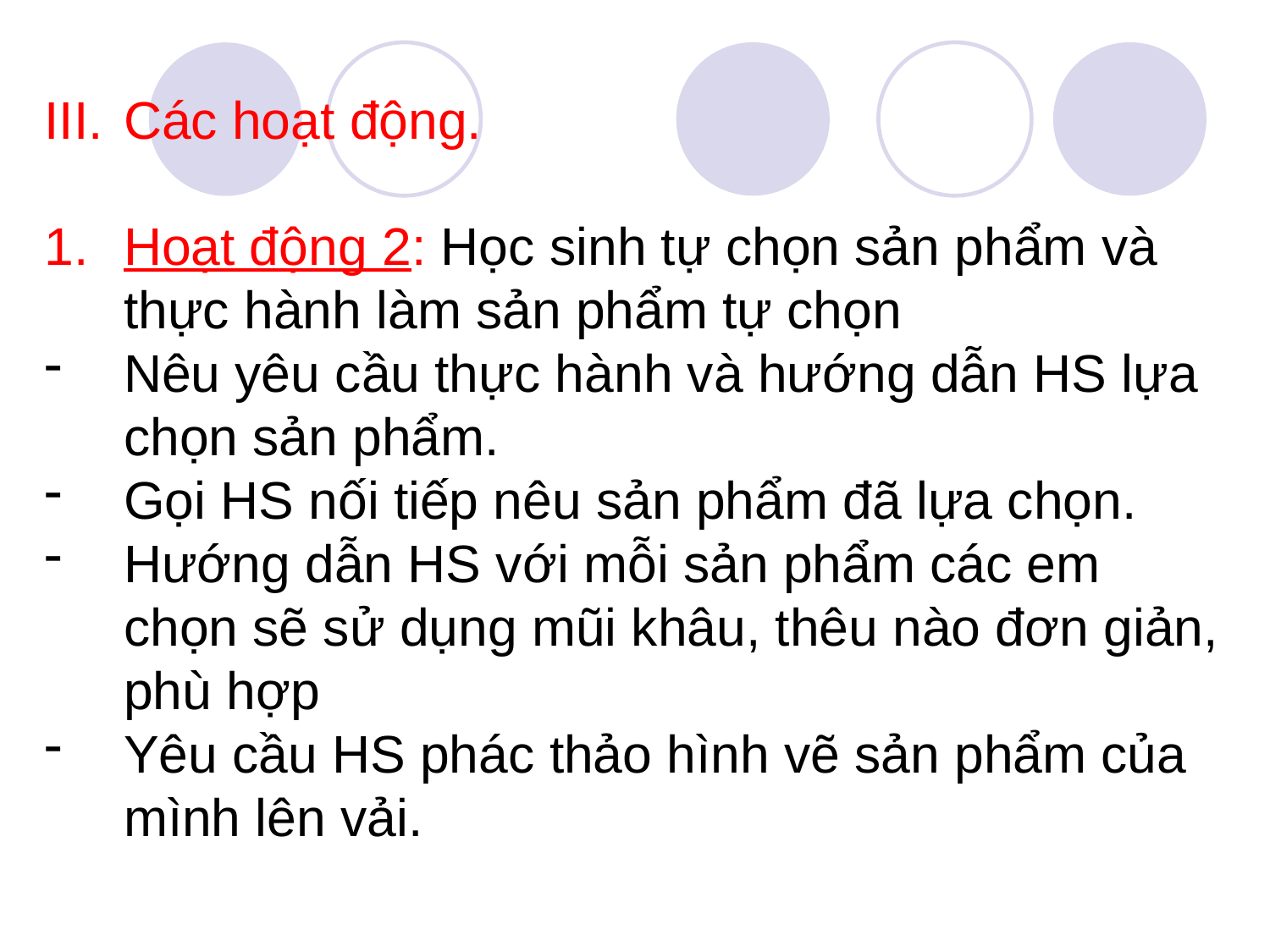

Các hoạt động.

Hoạt động 2: Học sinh tự chọn sản phẩm và thực hành làm sản phẩm tự chọn
Nêu yêu cầu thực hành và hướng dẫn HS lựa chọn sản phẩm.
Gọi HS nối tiếp nêu sản phẩm đã lựa chọn.
Hướng dẫn HS với mỗi sản phẩm các em chọn sẽ sử dụng mũi khâu, thêu nào đơn giản, phù hợp
Yêu cầu HS phác thảo hình vẽ sản phẩm của mình lên vải.